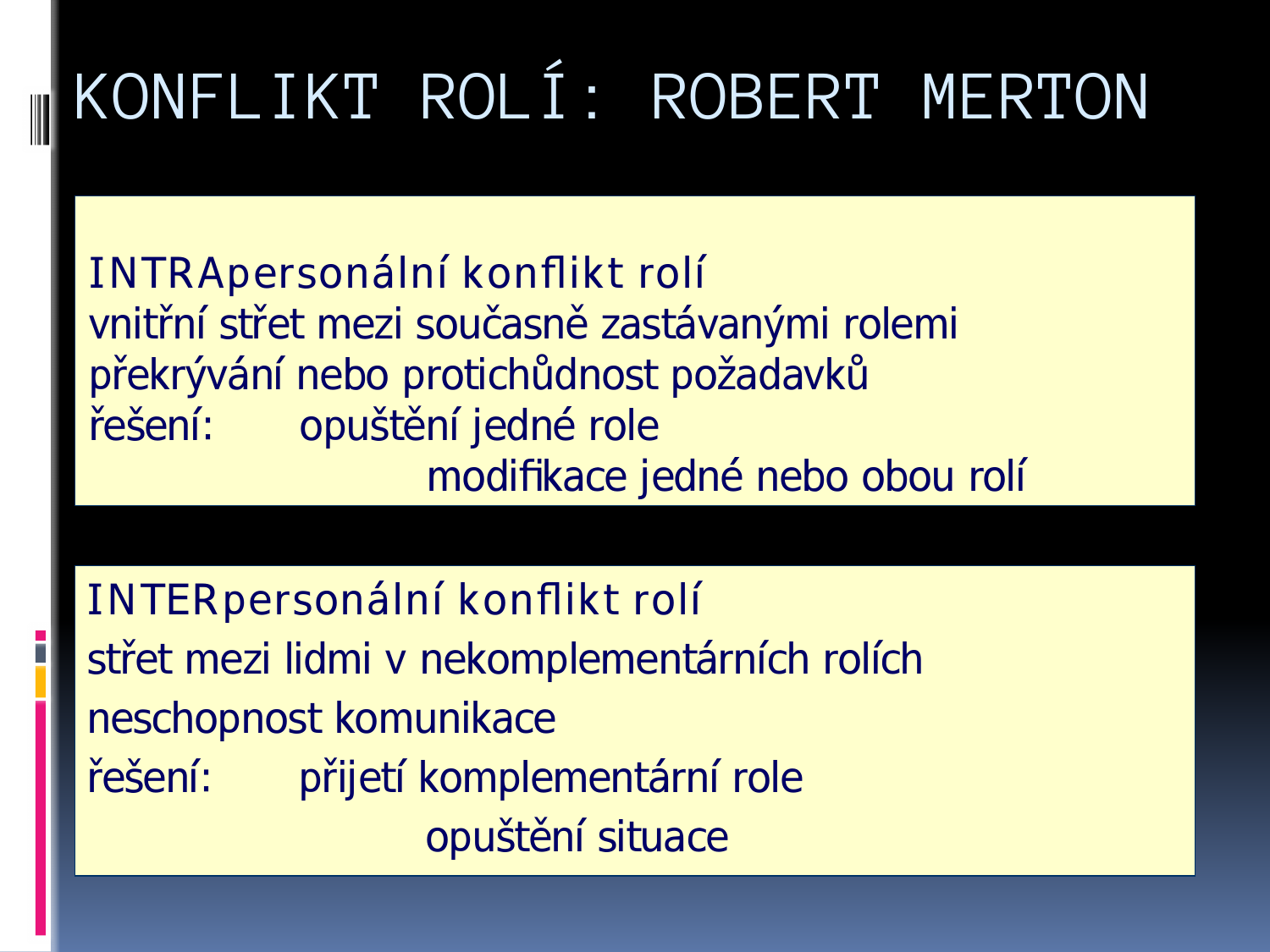

# KONFLIKT ROLÍ: Robert Merton
INTRApersonální konflikt rolí
vnitřní střet mezi současně zastávanými rolemi
překrývání nebo protichůdnost požadavků
řešení: 	opuštění jedné role
			modifikace jedné nebo obou rolí
INTERpersonální konflikt rolí
střet mezi lidmi v nekomplementárních rolích
neschopnost komunikace
řešení: 	přijetí komplementární role
			opuštění situace